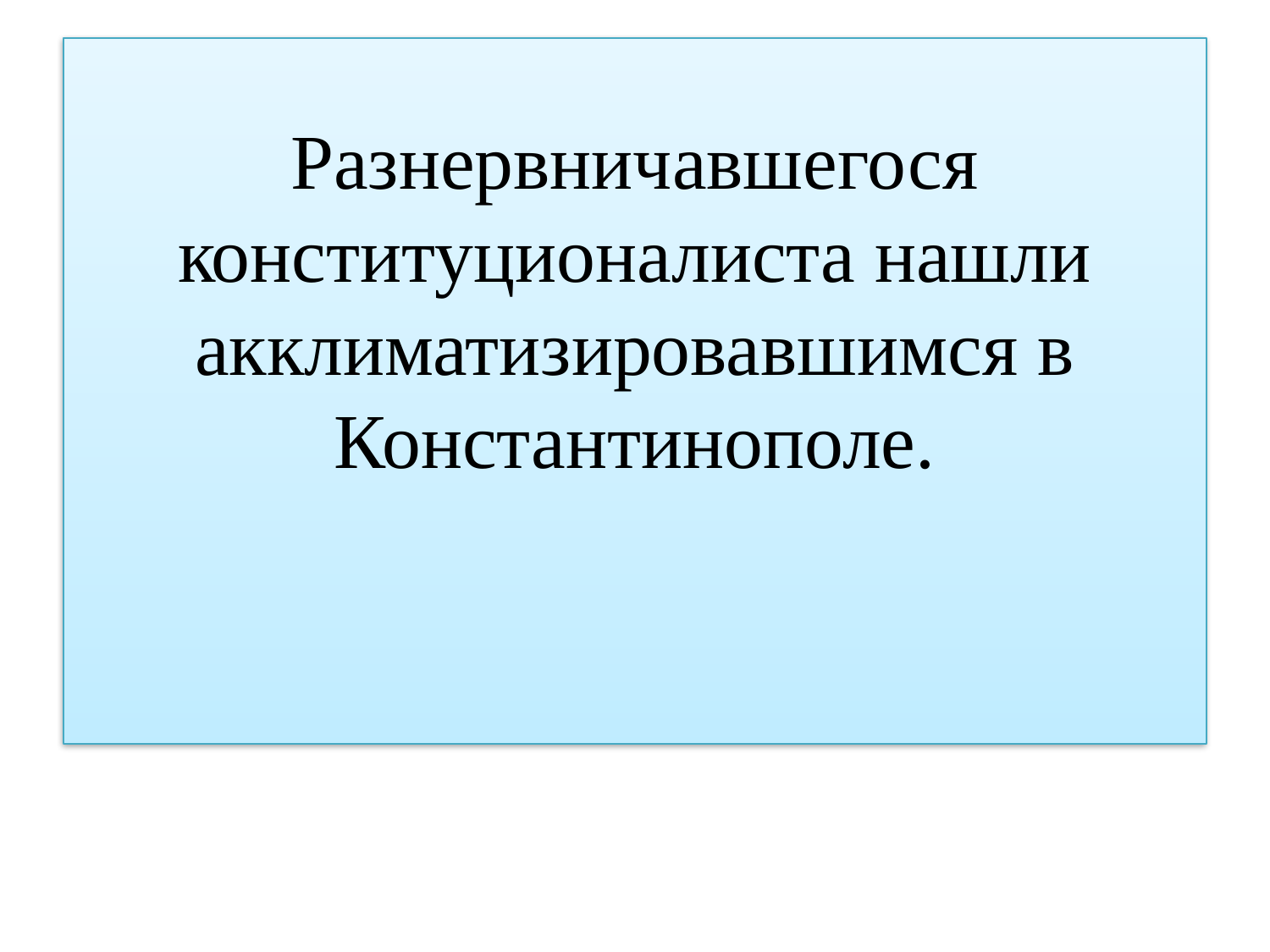

# Разнервничавшегося конституционалиста нашли акклиматизировавшимся в Константинополе.